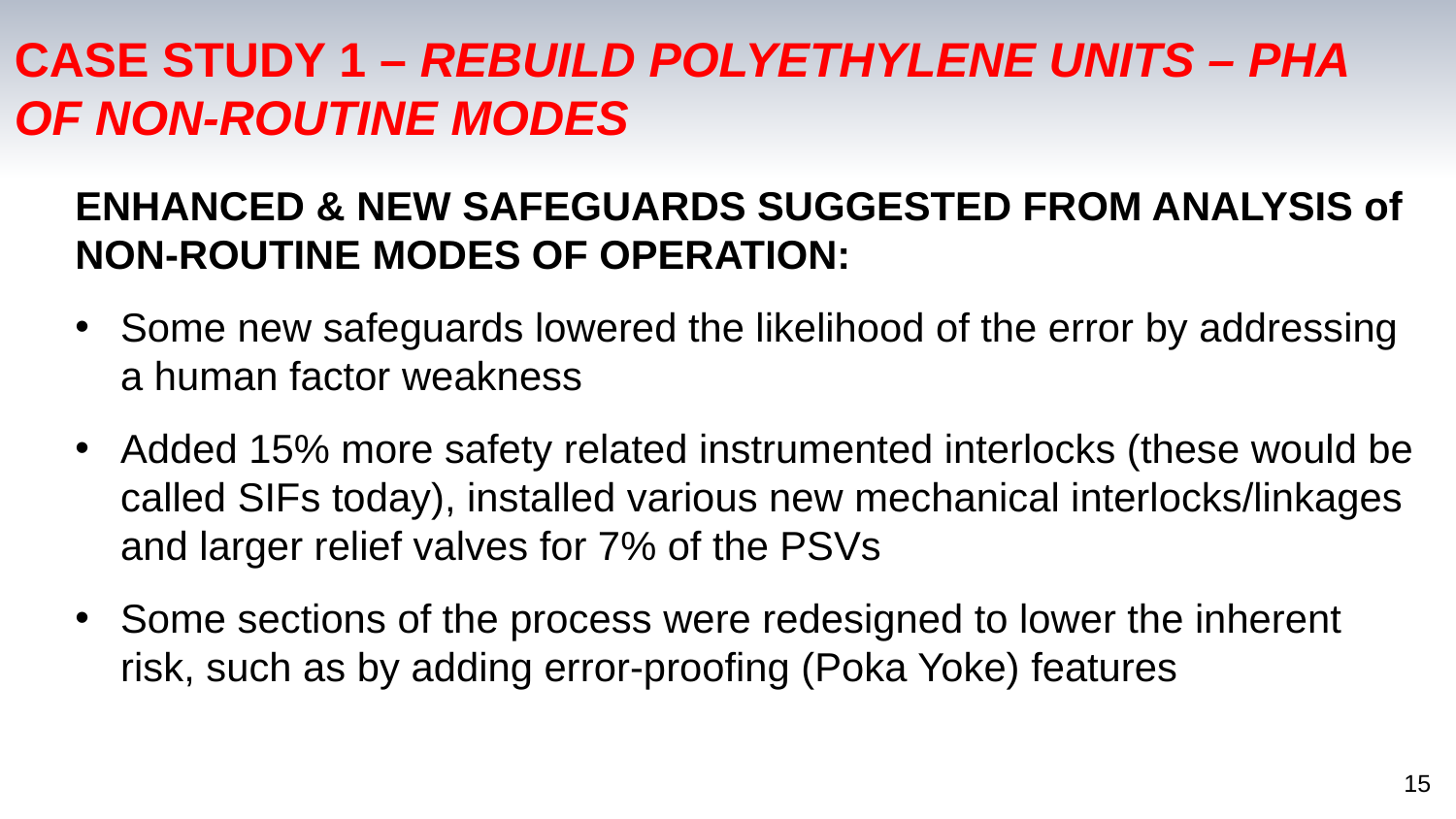

Case study 1 – rebuild Polyethylene units – PHA of non-routine modes
ENHANCED & NEW SAFEGUARDS SUGGESTED FROM ANALYSIS of  NON-ROUTINE MODES OF OPERATION:
Some new safeguards lowered the likelihood of the error by addressing a human factor weakness
Added 15% more safety related instrumented interlocks (these would be called SIFs today), installed various new mechanical interlocks/linkages and larger relief valves for 7% of the PSVs
Some sections of the process were redesigned to lower the inherent risk, such as by adding error-proofing (Poka Yoke) features
15